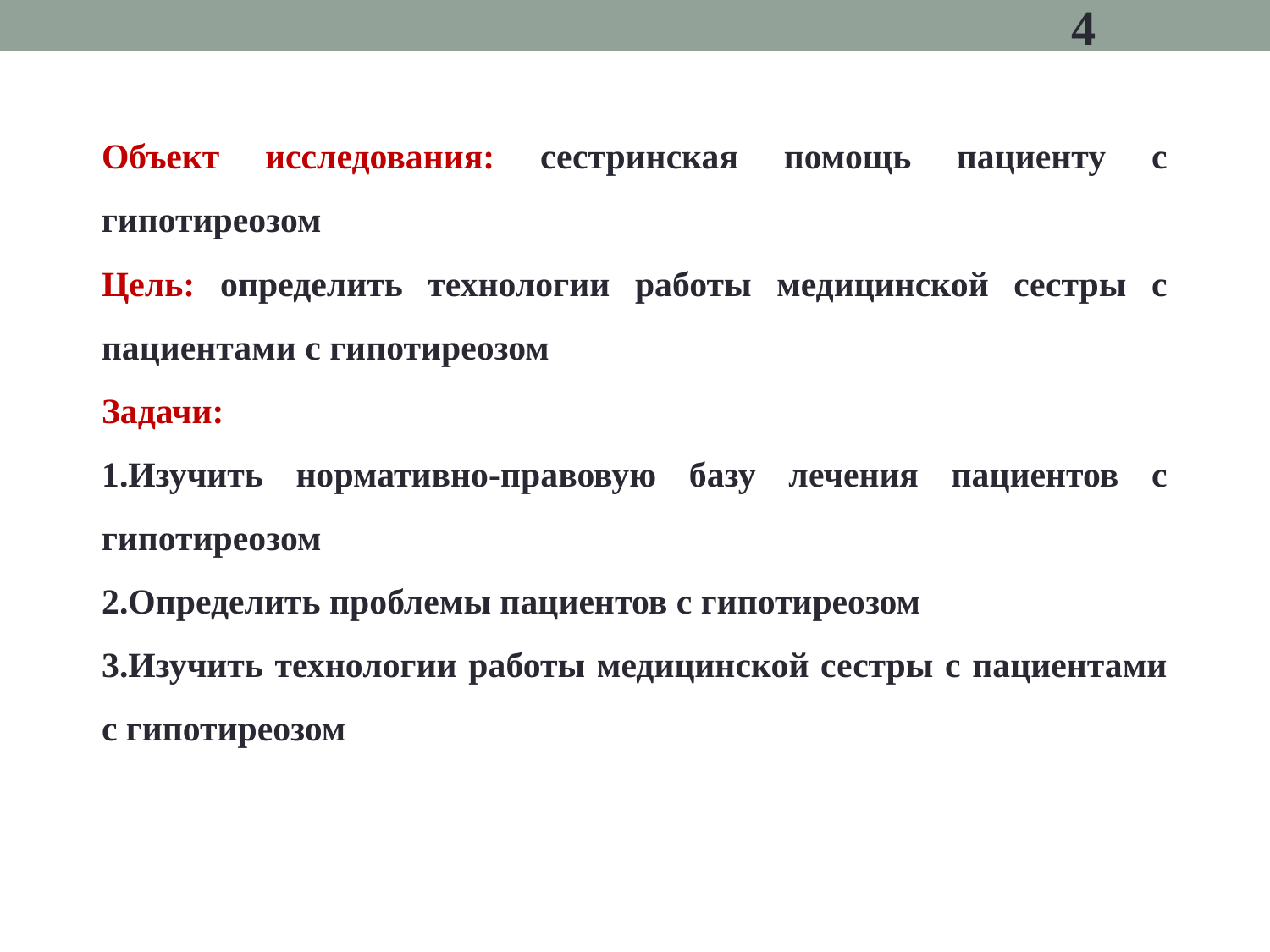

4
Объект исследования: сестринская помощь пациенту с гипотиреозом
Цель: определить технологии работы медицинской сестры с пациентами с гипотиреозом
Задачи:
1.Изучить нормативно-правовую базу лечения пациентов с гипотиреозом
2.Определить проблемы пациентов с гипотиреозом
3.Изучить технологии работы медицинской сестры с пациентами с гипотиреозом